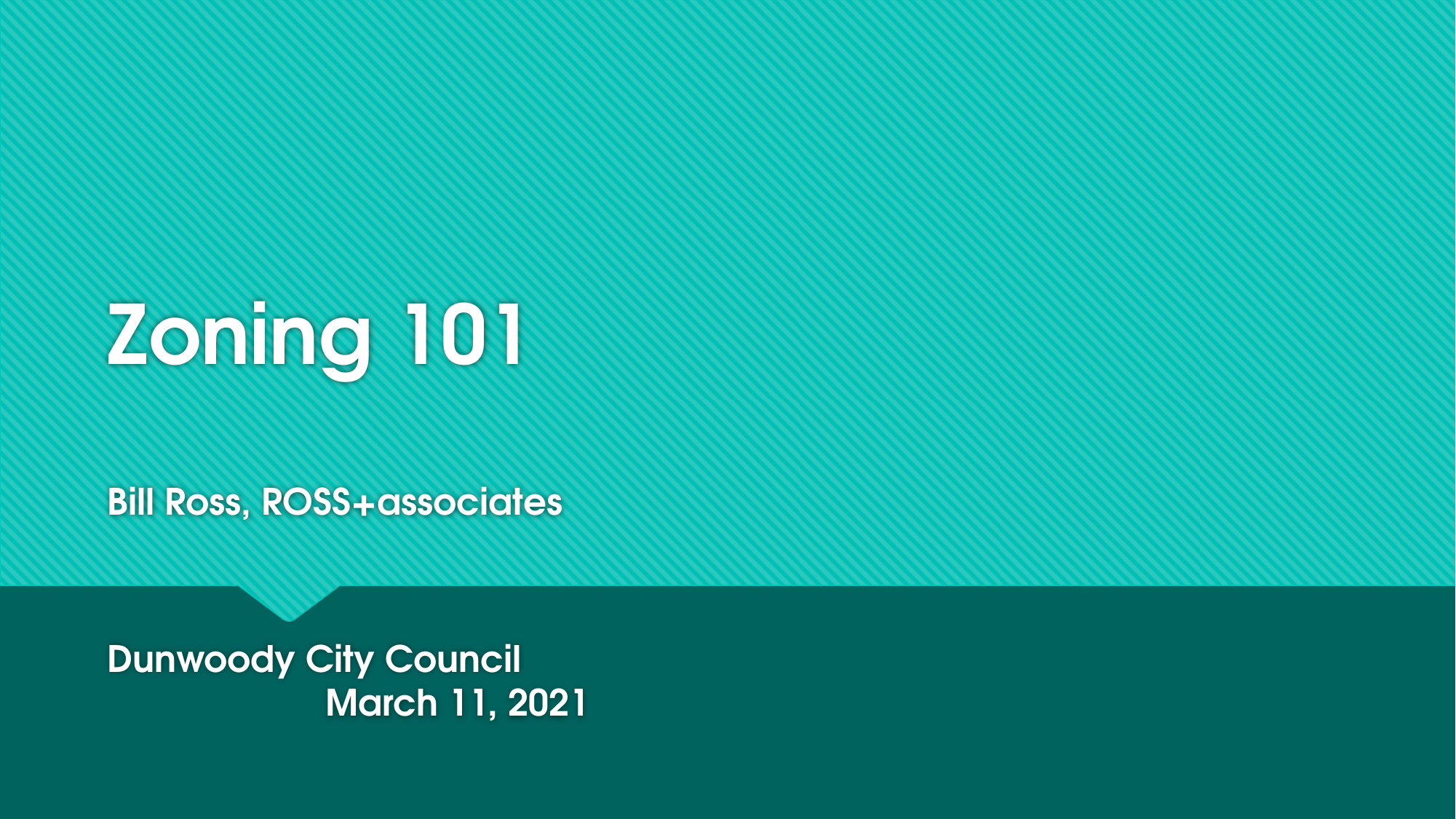

# Zoning 101 Bill Ross, ROSS+associates
Dunwoody City Council										March 11, 2021